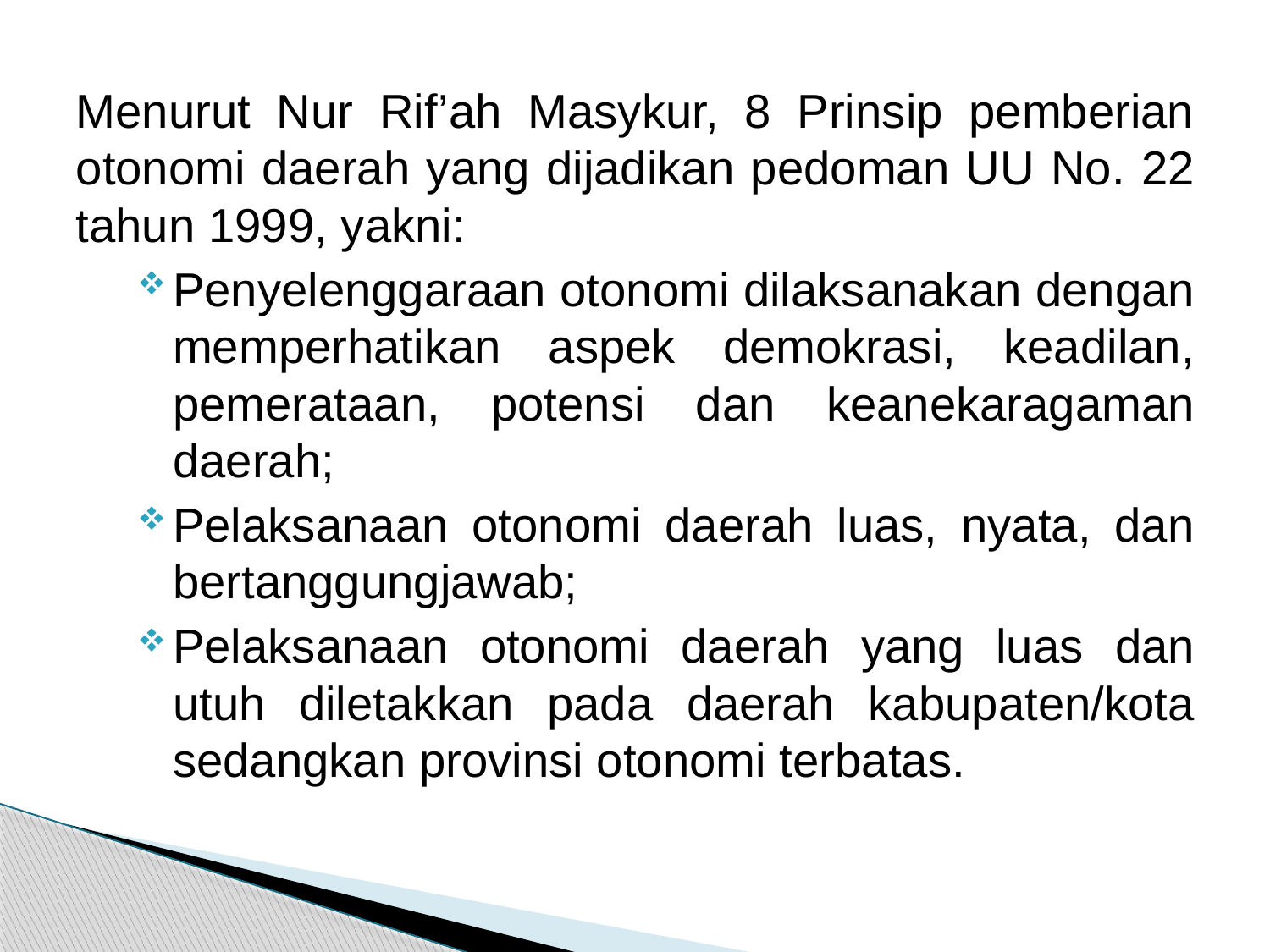

Menurut Nur Rif’ah Masykur, 8 Prinsip pemberian otonomi daerah yang dijadikan pedoman UU No. 22 tahun 1999, yakni:
Penyelenggaraan otonomi dilaksanakan dengan memperhatikan aspek demokrasi, keadilan, pemerataan, potensi dan keanekaragaman daerah;
Pelaksanaan otonomi daerah luas, nyata, dan bertanggungjawab;
Pelaksanaan otonomi daerah yang luas dan utuh diletakkan pada daerah kabupaten/kota sedangkan provinsi otonomi terbatas.